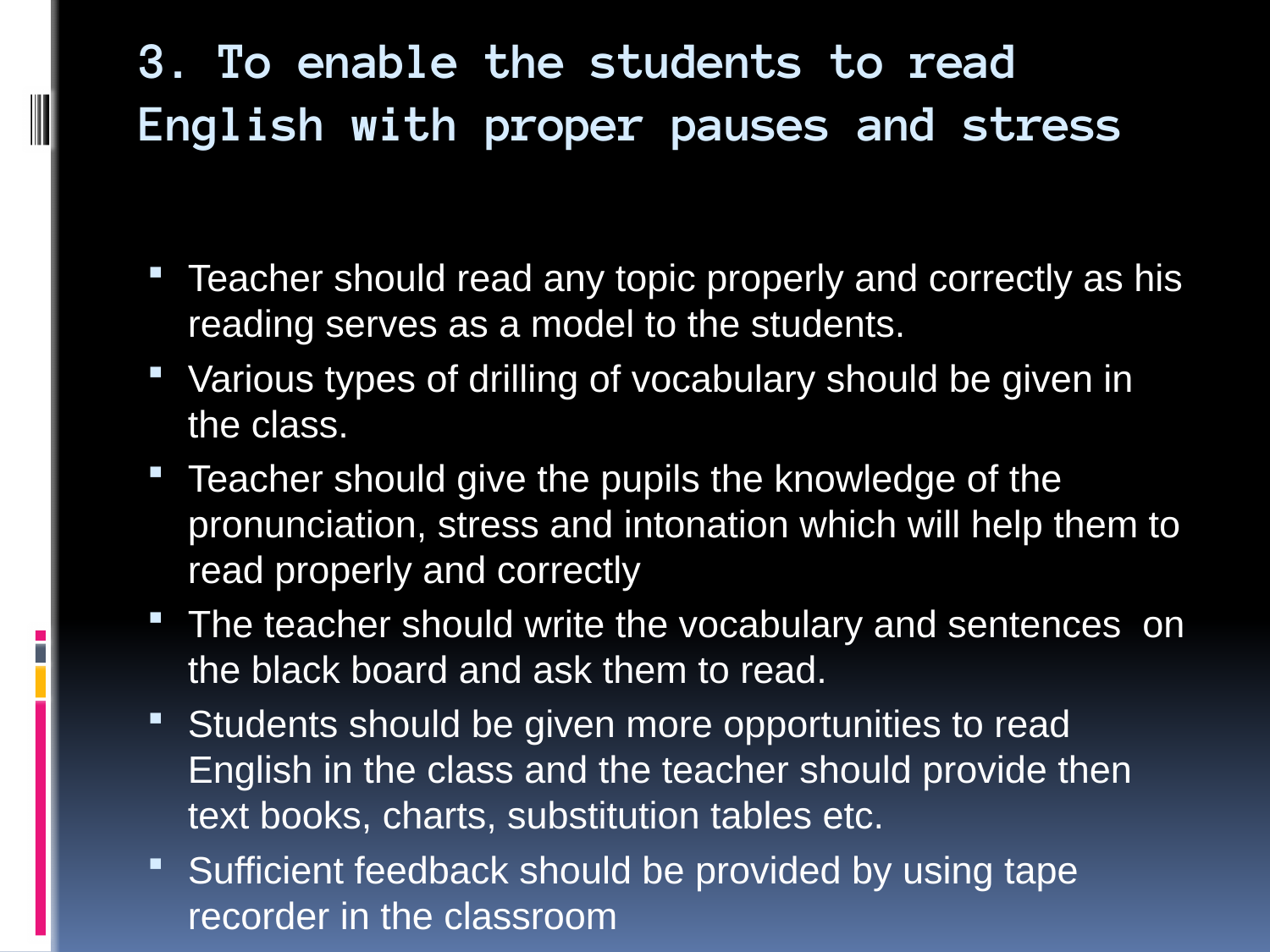

# 3. To enable the students to read English with proper pauses and stress
Teacher should read any topic properly and correctly as his reading serves as a model to the students.
Various types of drilling of vocabulary should be given in the class.
Teacher should give the pupils the knowledge of the pronunciation, stress and intonation which will help them to read properly and correctly
The teacher should write the vocabulary and sentences  on the black board and ask them to read.
Students should be given more opportunities to read English in the class and the teacher should provide then text books, charts, substitution tables etc.
Sufficient feedback should be provided by using tape recorder in the classroom